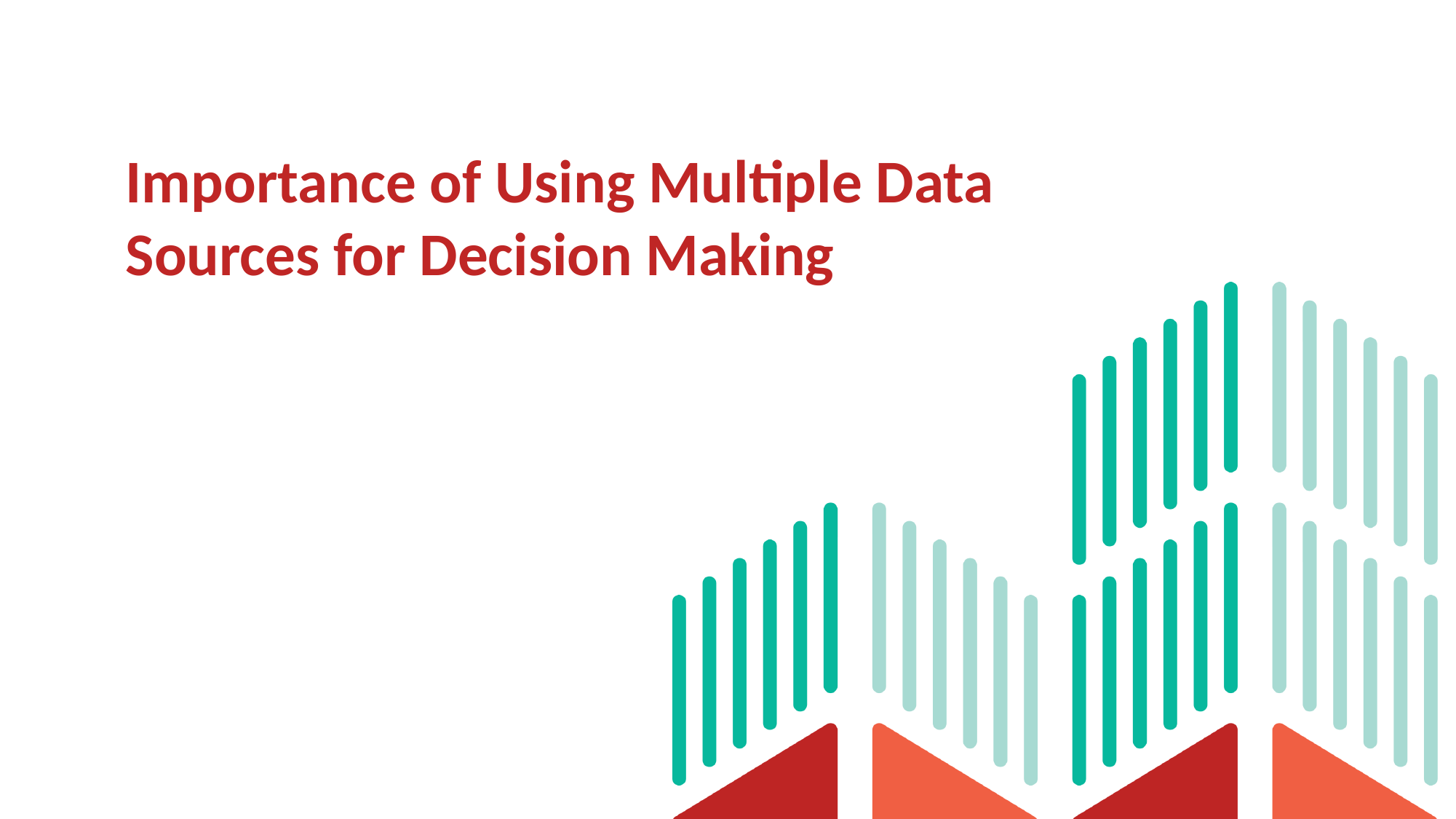

# Importance of Using Multiple Data Sources for Decision Making